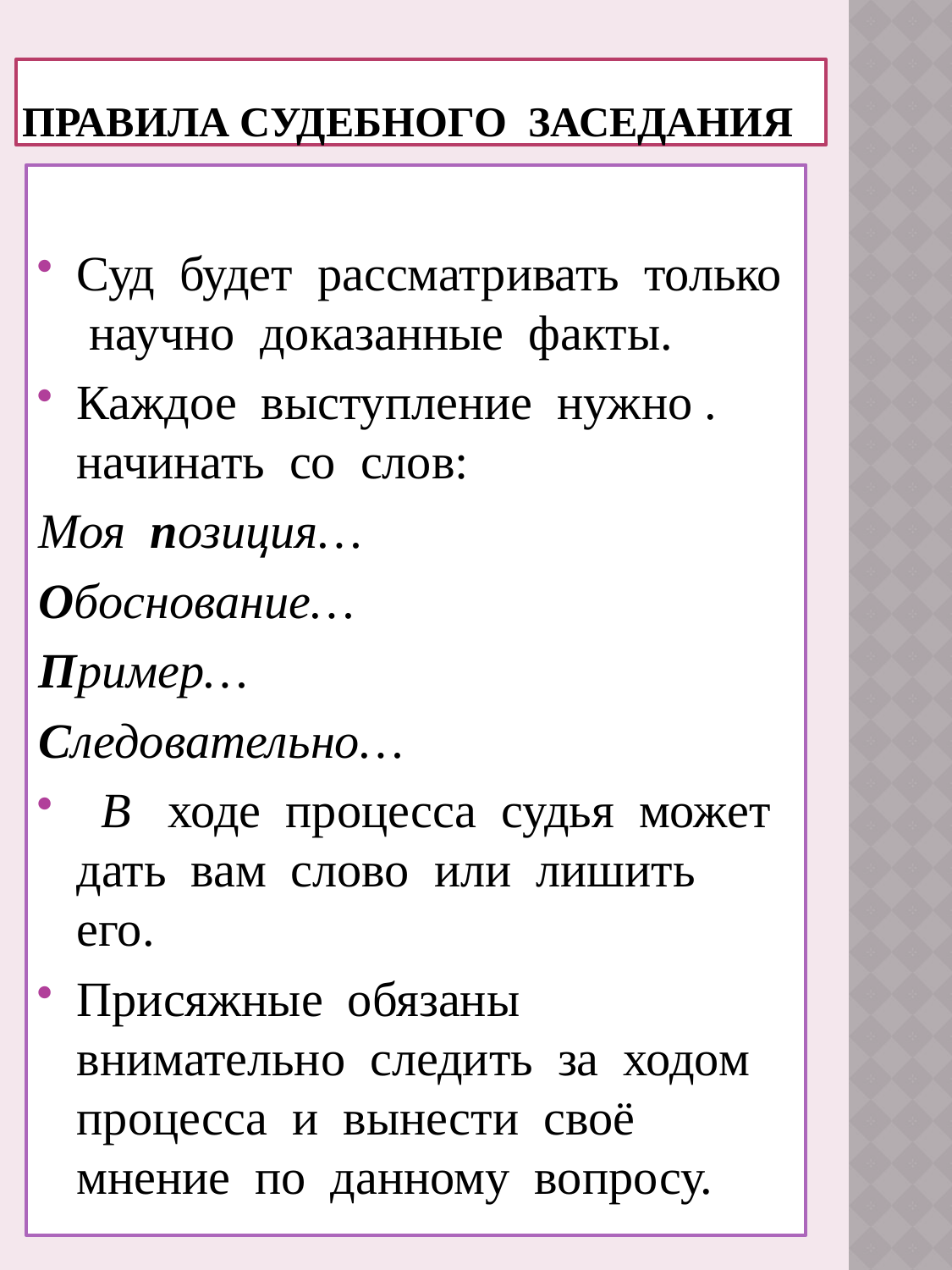

# Правила судебного  заседания

Суд  будет  рассматривать  только  научно  доказанные  факты.
Каждое  выступление  нужно . начинать  со  слов:
Моя  позиция…
Обоснование…
Пример…
Следовательно…
  В   ходе  процесса  судья  может  дать  вам  слово  или  лишить  его.
Присяжные  обязаны  внимательно  следить  за  ходом  процесса  и  вынести  своё  мнение  по  данному  вопросу.